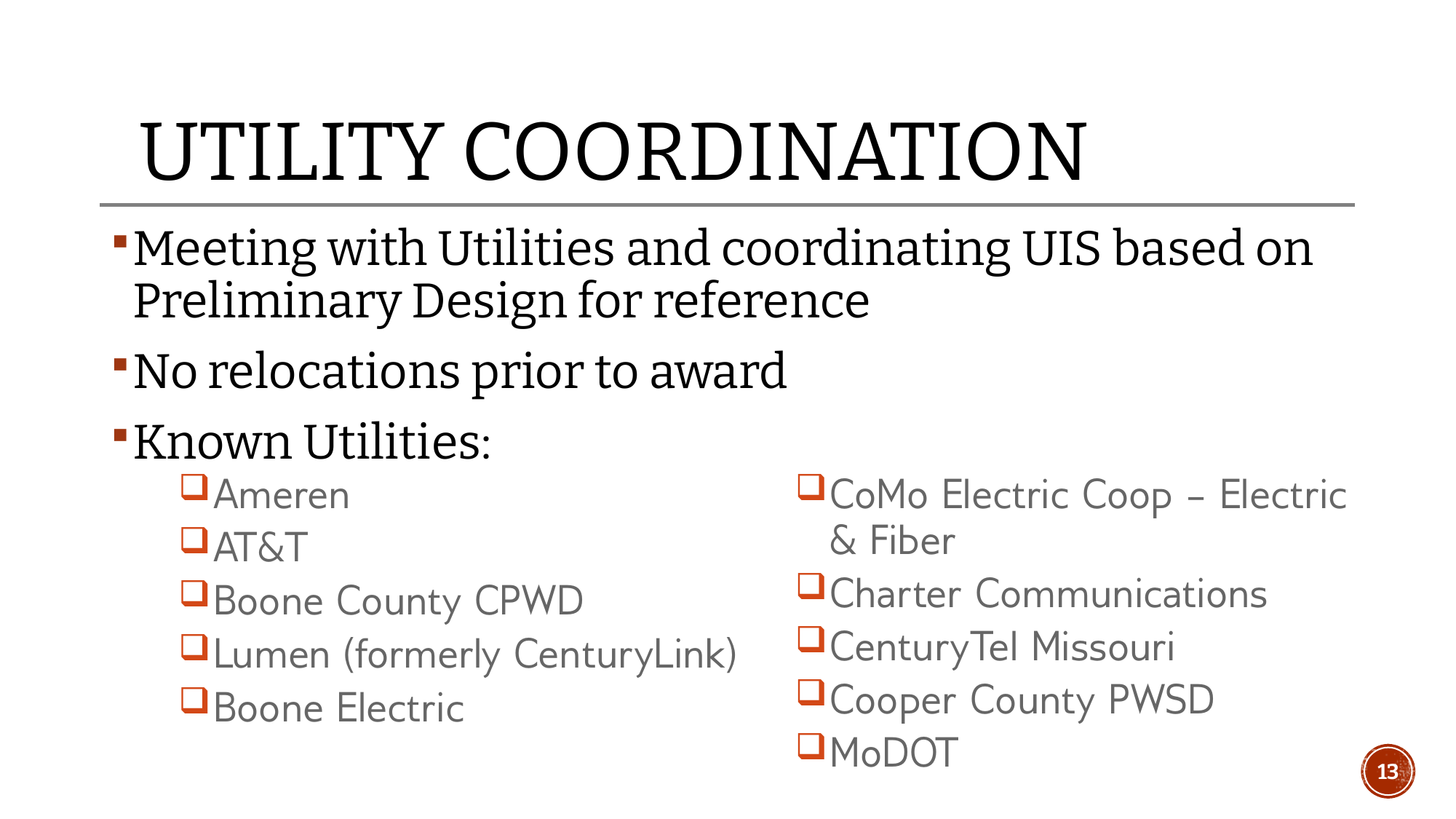

# Utility Coordination
Meeting with Utilities and coordinating UIS based on Preliminary Design for reference
No relocations prior to award
Known Utilities:
Ameren
AT&T
Boone County CPWD
Lumen (formerly CenturyLink)
Boone Electric
CoMo Electric Coop – Electric & Fiber
Charter Communications
CenturyTel Missouri
Cooper County PWSD
MoDOT

13